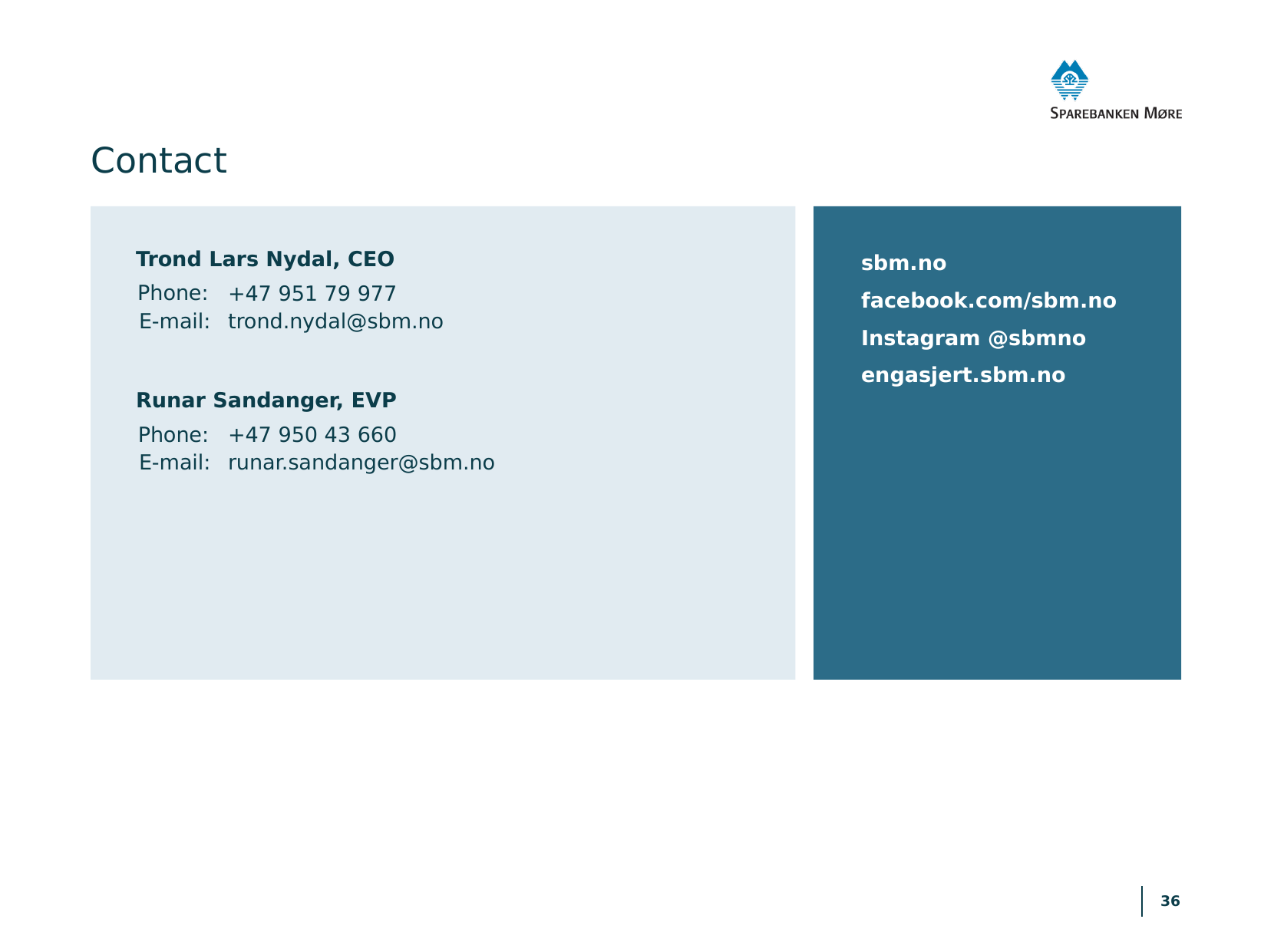

Trond Lars Nydal, CEO
+47 951 79 977
trond.nydal@sbm.no
Runar Sandanger, EVP
+47 950 43 660
runar.sandanger@sbm.no

36